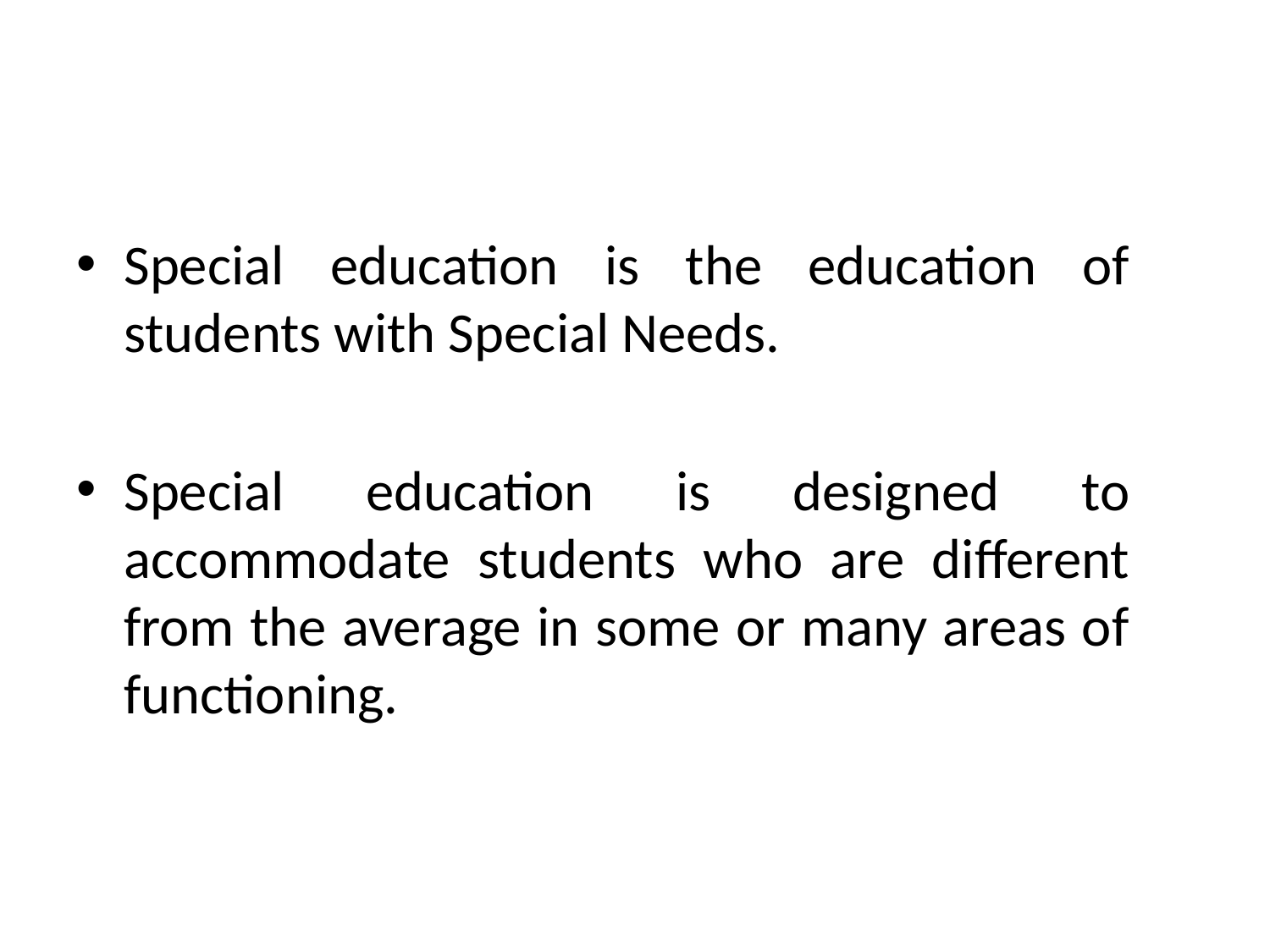

#
Special education is the education of students with Special Needs.

Special education is designed to accommodate students who are different from the average in some or many areas of functioning.